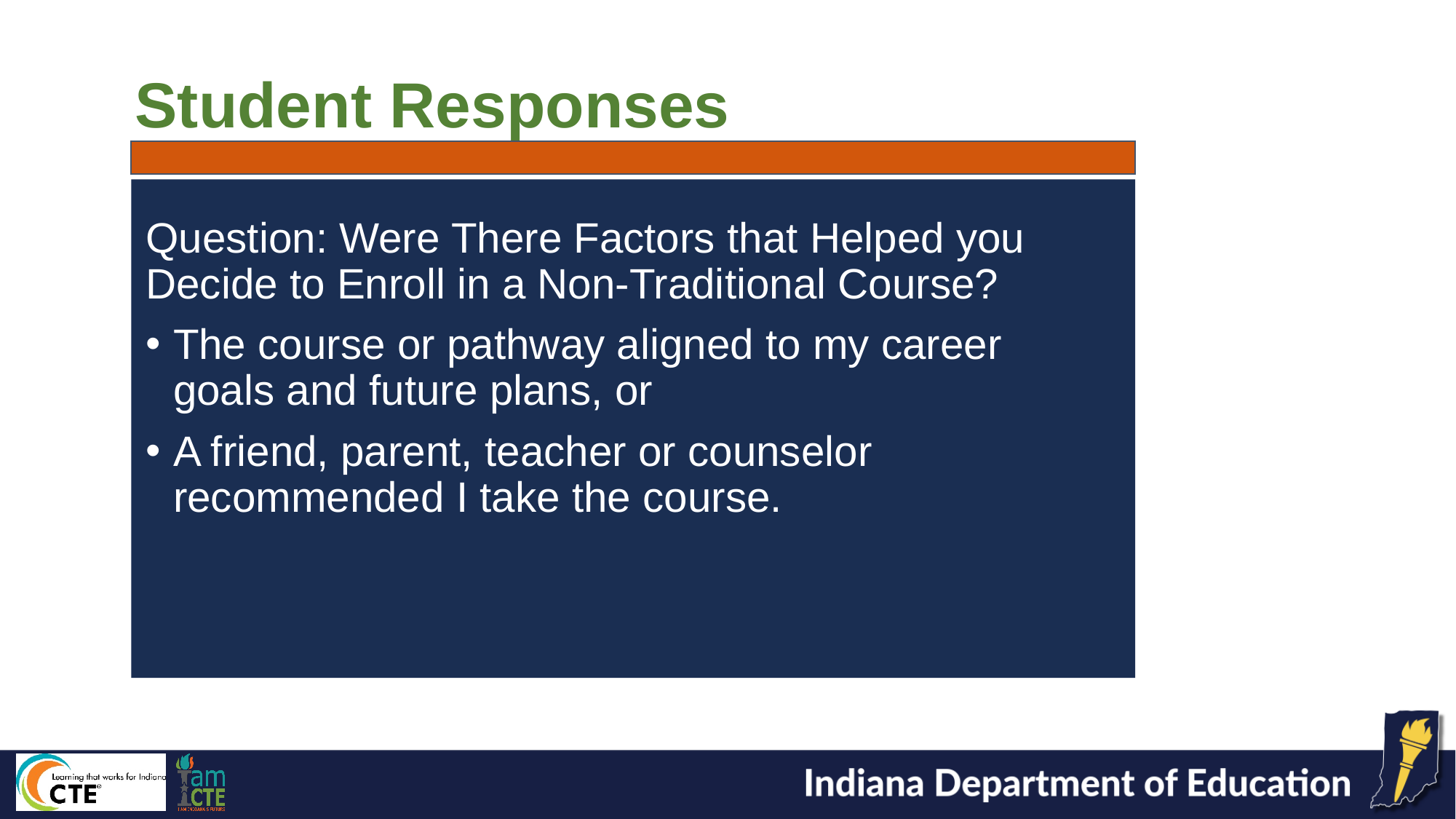

Student Responses

Question: Were There Factors that Helped you Decide to Enroll in a Non-Traditional Course?
The course or pathway aligned to my career goals and future plans, or
A friend, parent, teacher or counselor recommended I take the course.